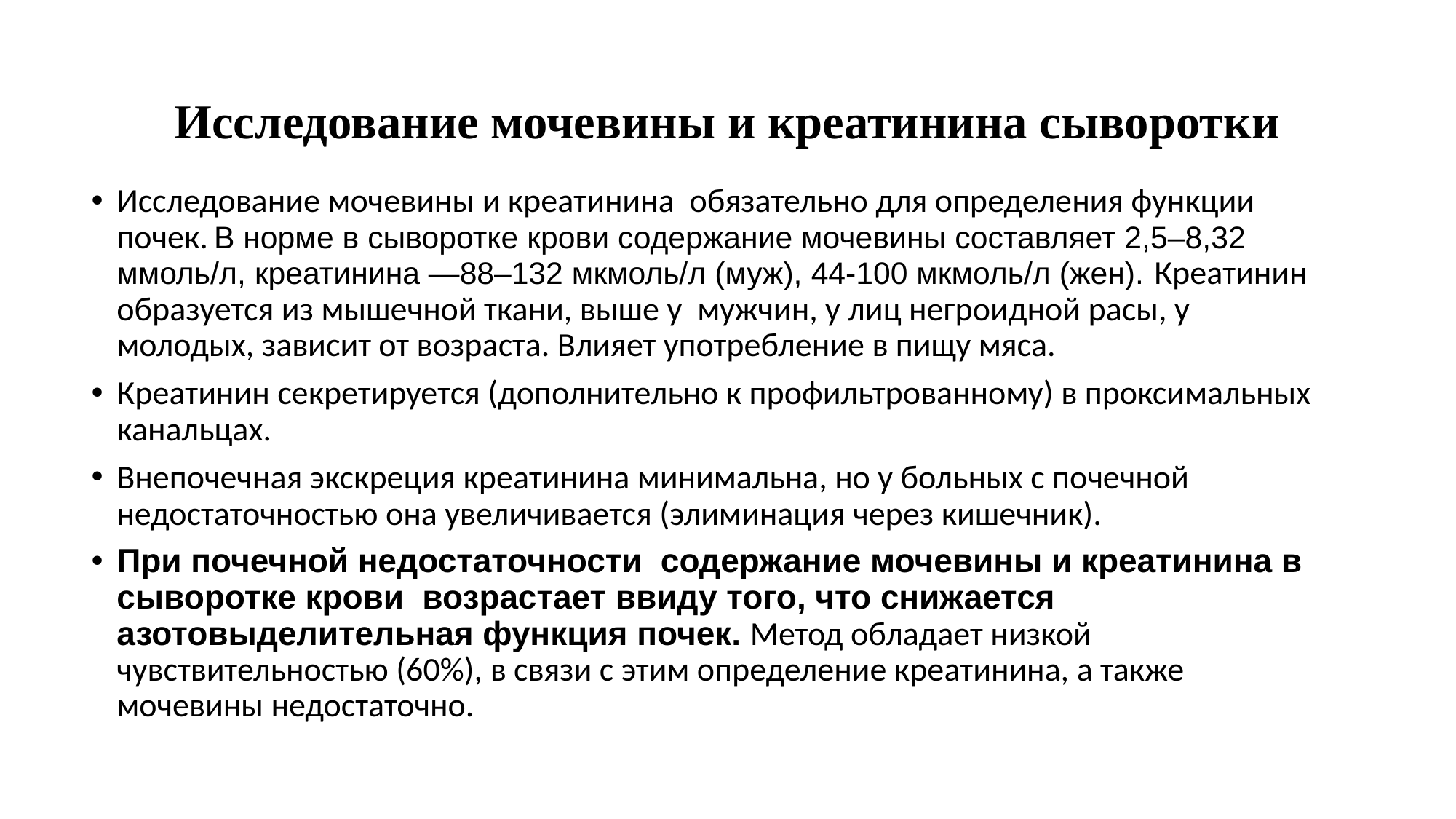

# Исследование мочевины и креатинина сыворотки
Исследование мочевины и креатинина  обязательно для определения функции почек. В норме в сыворотке крови содержание мочевины составляет 2,5–8,32 ммоль/л, креатинина —88–132 мкмоль/л (муж), 44-100 мкмоль/л (жен). Креатинин образуется из мышечной ткани, выше у  мужчин, у лиц негроидной расы, у молодых, зависит от возраста. Влияет употребление в пищу мяса.
Креатинин секретируется (дополнительно к профильтрованному) в проксимальных канальцах.
Внепочечная экскреция креатинина минимальна, но у больных с почечной недостаточностью она увеличивается (элиминация через кишечник).
При почечной недостаточности  содержание мочевины и креатинина в сыворотке крови  возрастает ввиду того, что снижается азотовыделительная функция почек. Метод обладает низкой чувствительностью (60%), в связи с этим определение креатинина, а также мочевины недостаточно.